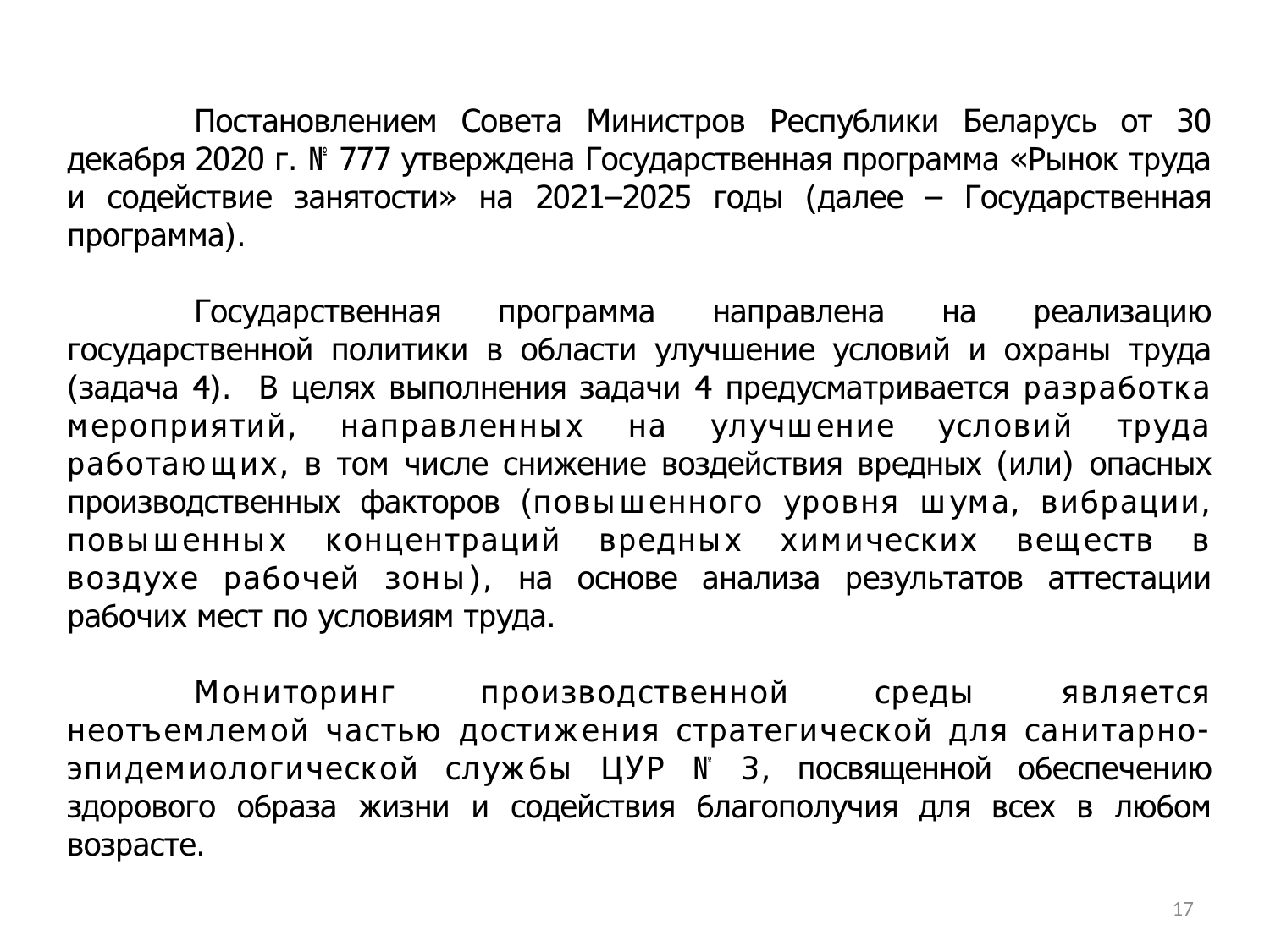

Постановлением Совета Министров Республики Беларусь от 30 декабря 2020 г. № 777 утверждена Государственная программа «Рынок труда и содействие занятости» на 2021–2025 годы (далее – Государственная программа).

	Государственная программа направлена на реализацию государственной политики в области улучшение условий и охраны труда (задача 4).  В целях выполнения задачи 4 предусматривается разработка мероприятий, направленных на улучшение условий труда работающих, в том числе снижение воздействия вредных (или) опасных производственных факторов (повышенного уровня шума, вибрации, повышенных концентраций вредных химических веществ в воздухе рабочей зоны), на основе анализа результатов аттестации рабочих мест по условиям труда.

	Мониторинг производственной среды является неотъемлемой частью достижения стратегической для санитарно-эпидемиологической службы ЦУР № 3, посвященной обеспечению здорового образа жизни и содействия благополучия для всех в любом возрасте.

17